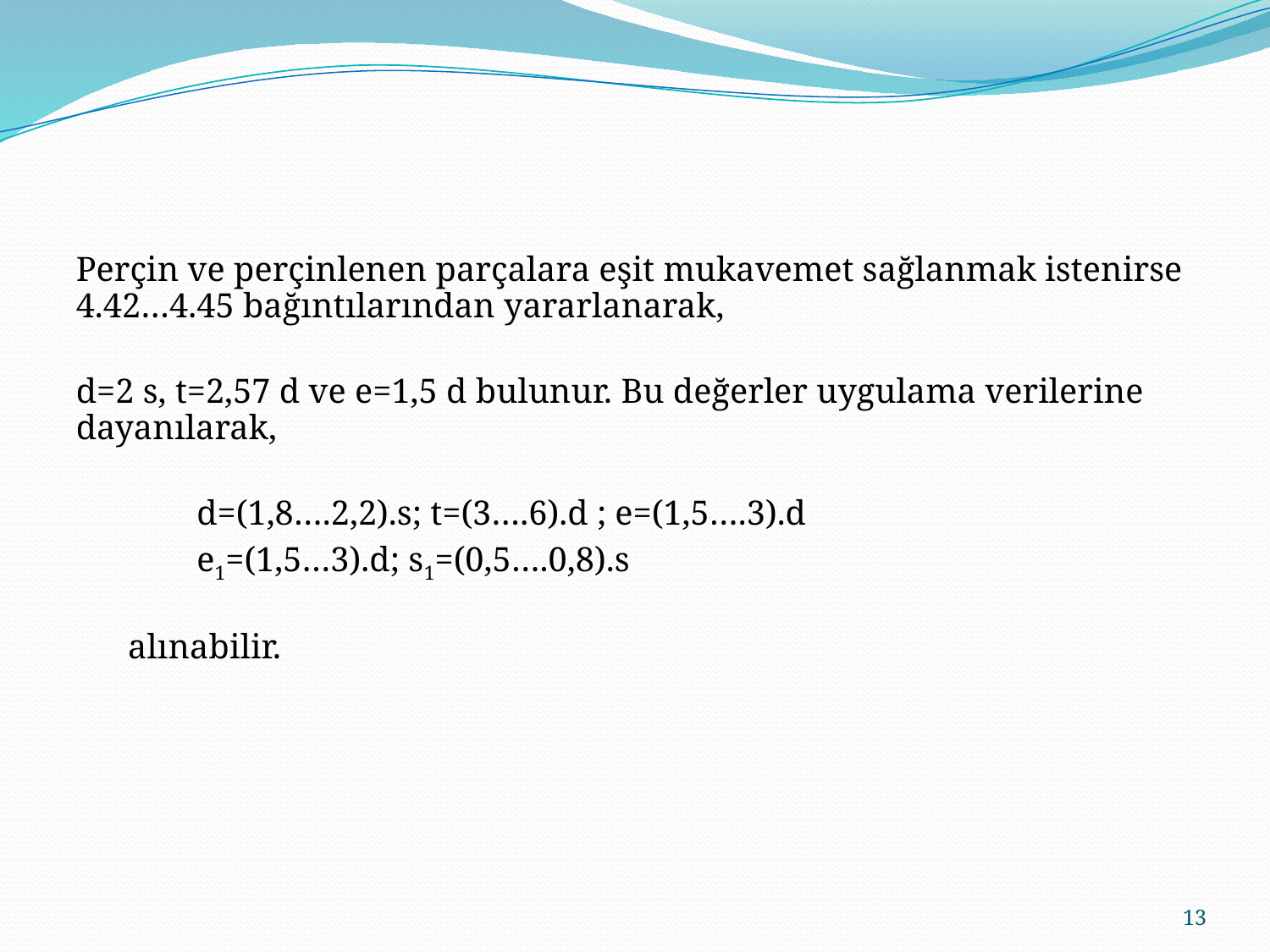

Perçin ve perçinlenen parçalara eşit mukavemet sağlanmak istenirse 4.42…4.45 bağıntılarından yararlanarak,

d=2 s, t=2,57 d ve e=1,5 d bulunur. Bu değerler uygulama verilerine dayanılarak,

	d=(1,8….2,2).s; t=(3….6).d ; e=(1,5….3).d
	e1=(1,5…3).d; s1=(0,5….0,8).s

      alınabilir.
13